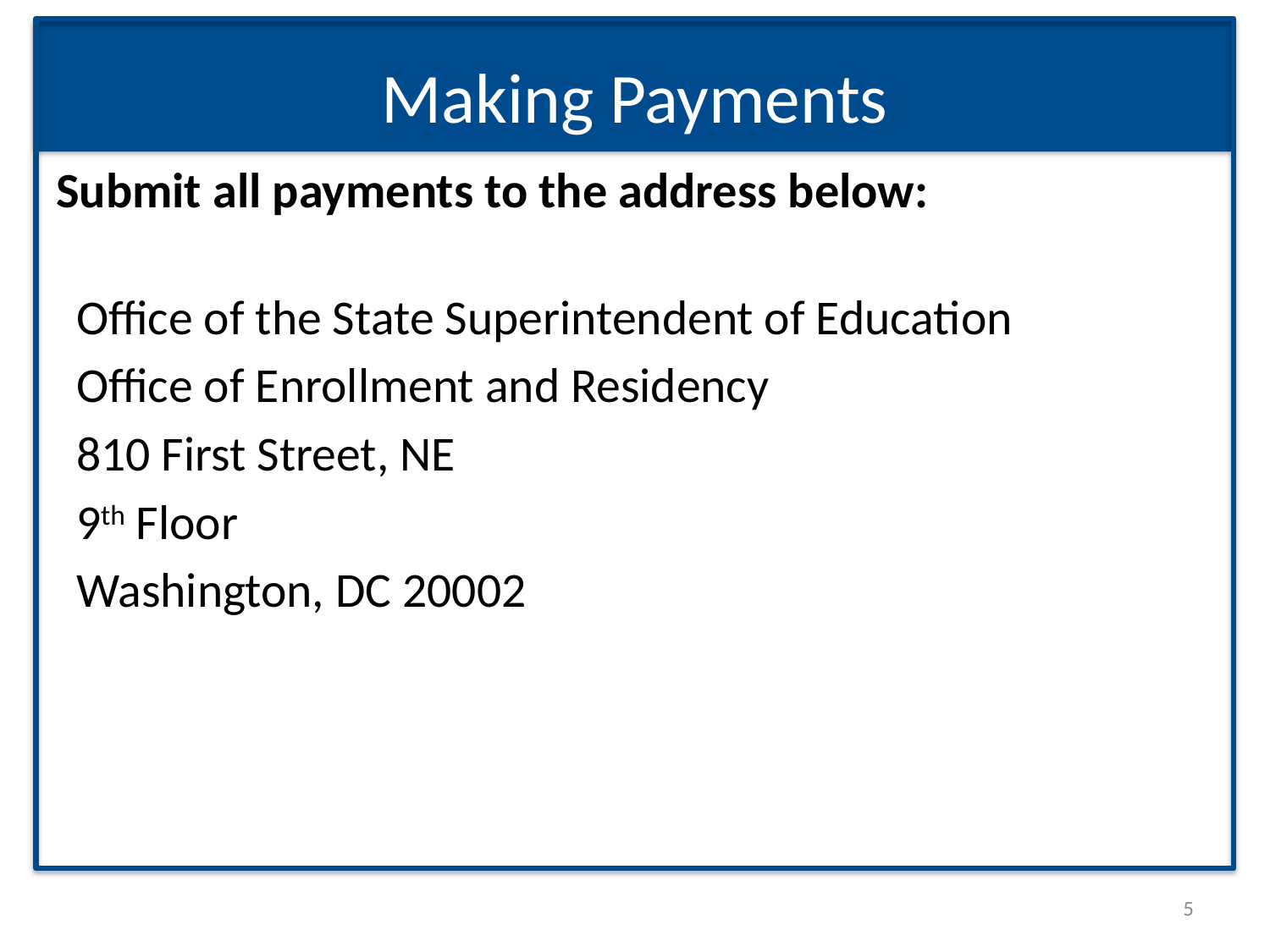

# Making Payments
Submit all payments to the address below:
Office of the State Superintendent of Education
Office of Enrollment and Residency
810 First Street, NE
9th Floor
Washington, DC 20002

5